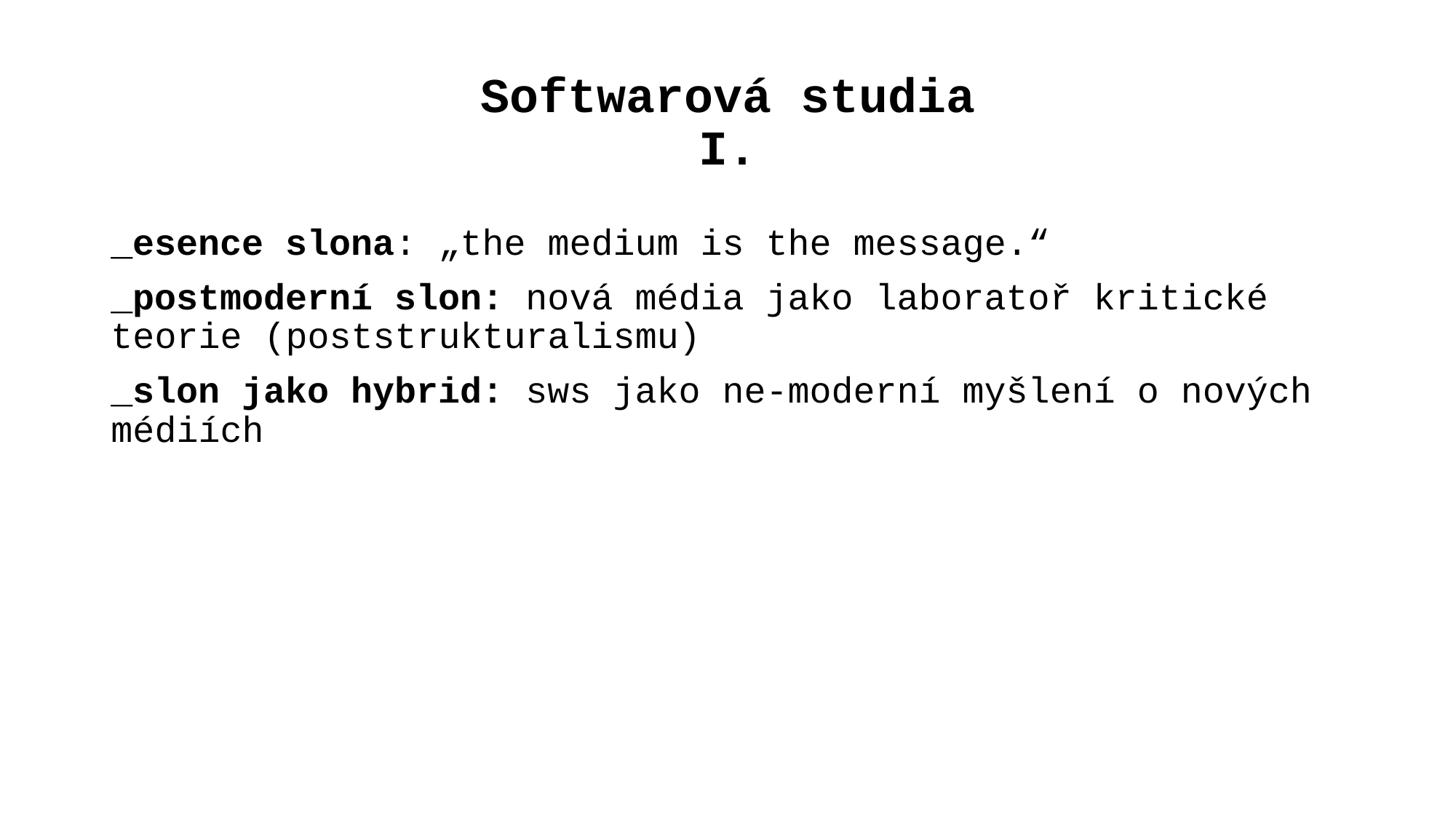

# Softwarová studia I.
_esence slona: „the medium is the message.“
_postmoderní slon: nová média jako laboratoř kritické teorie (poststrukturalismu)
_slon jako hybrid: sws jako ne-moderní myšlení o nových médiích